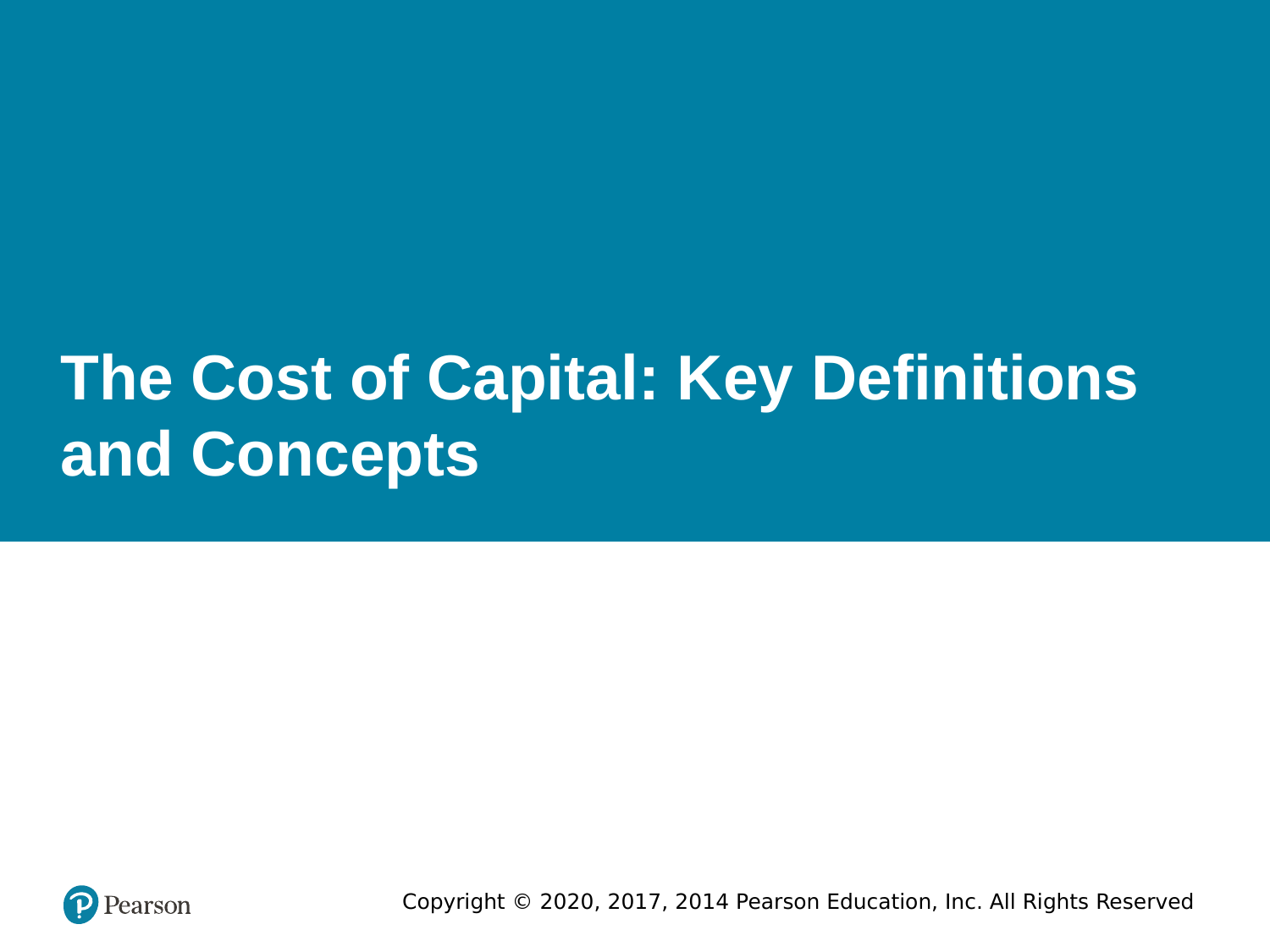

# The Cost of Capital: Key Definitions and Concepts